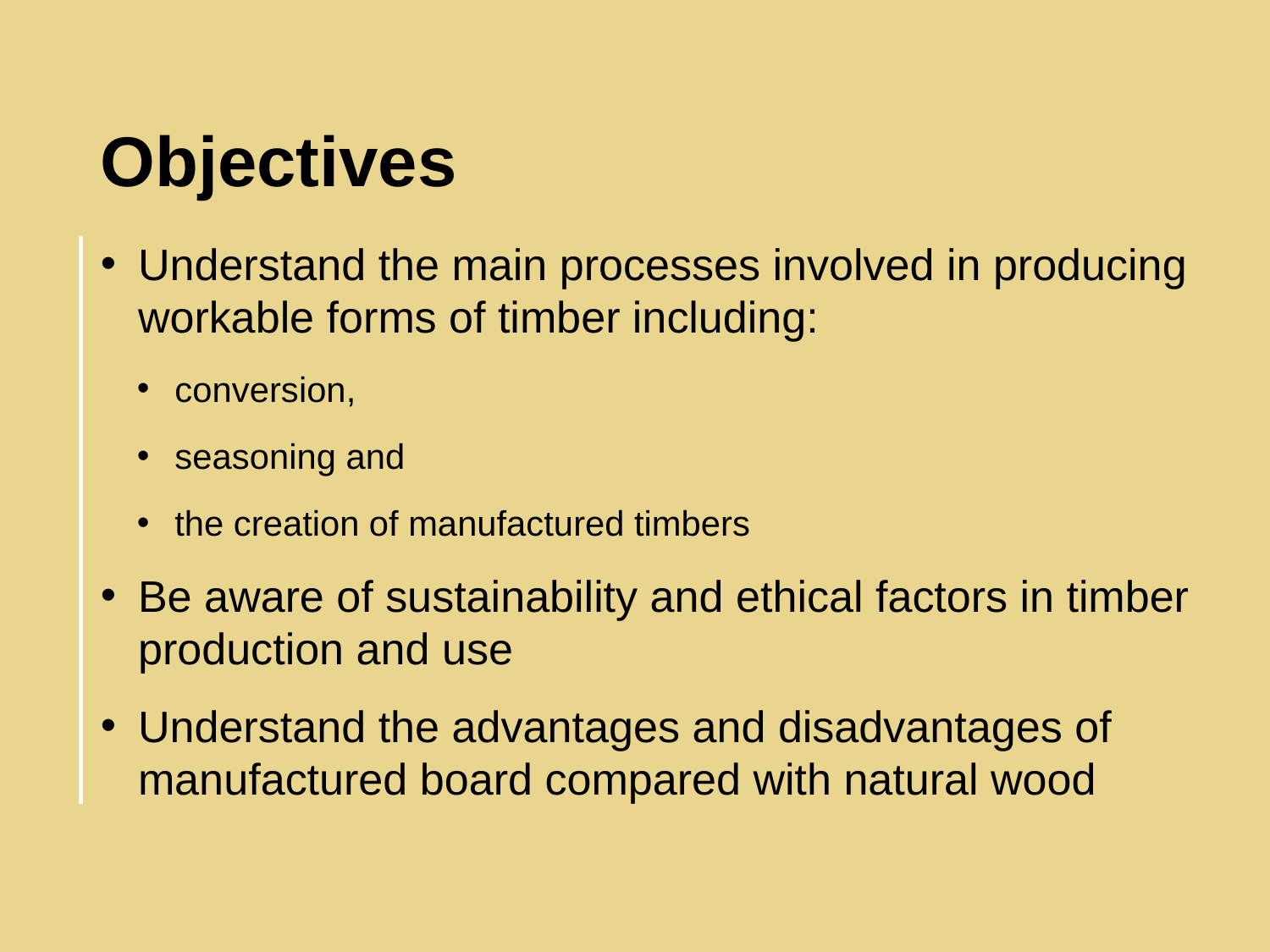

Objectives
Understand the main processes involved in producing workable forms of timber including:
conversion,
seasoning and
the creation of manufactured timbers
Be aware of sustainability and ethical factors in timber production and use
Understand the advantages and disadvantages of manufactured board compared with natural wood